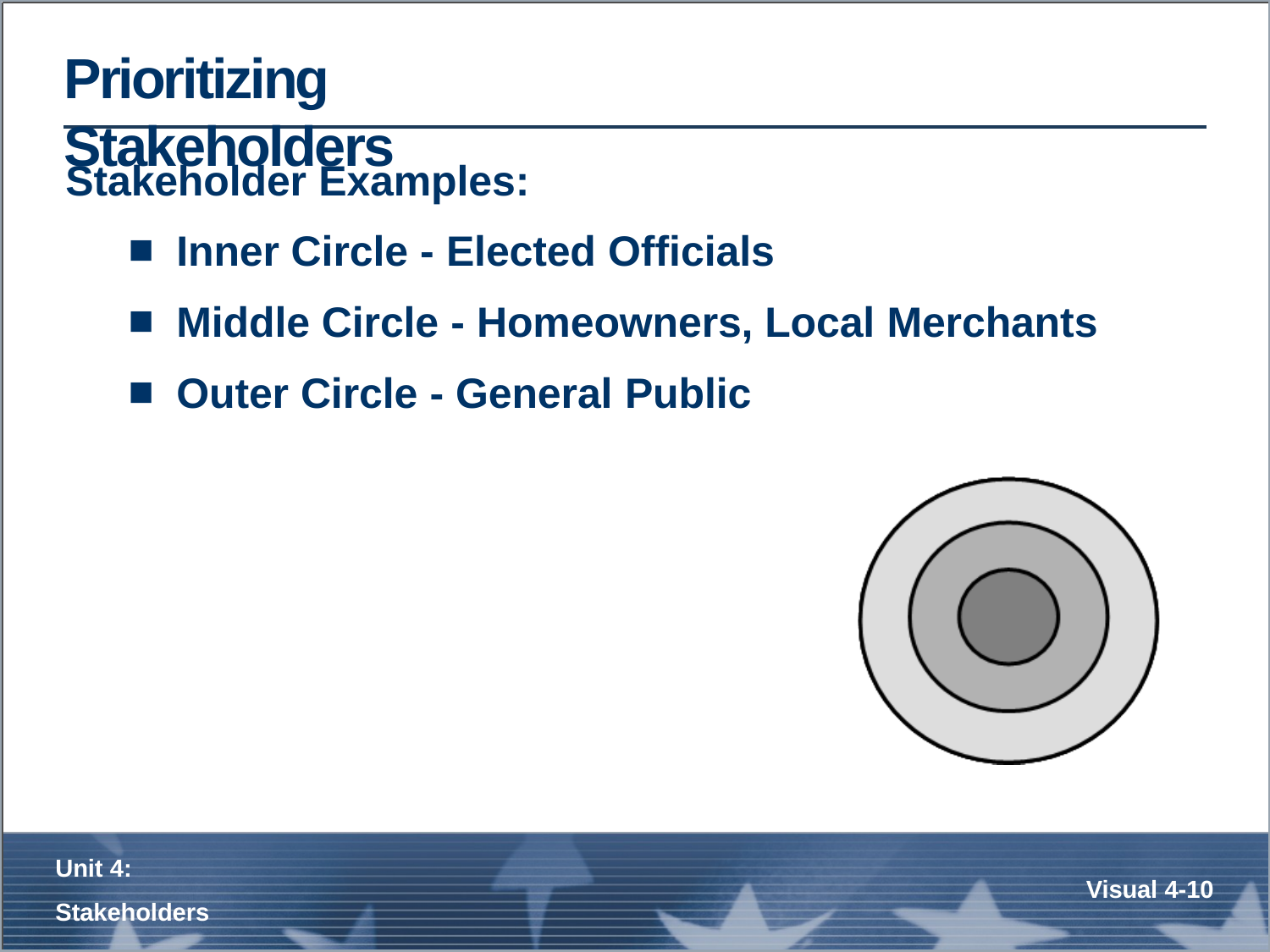

# Prioritizing Stakeholders
Stakeholder Examples:
Inner Circle - Elected Officials
Middle Circle - Homeowners, Local Merchants
Outer Circle - General Public

Unit 4:
Stakeholders
Visual 4-10